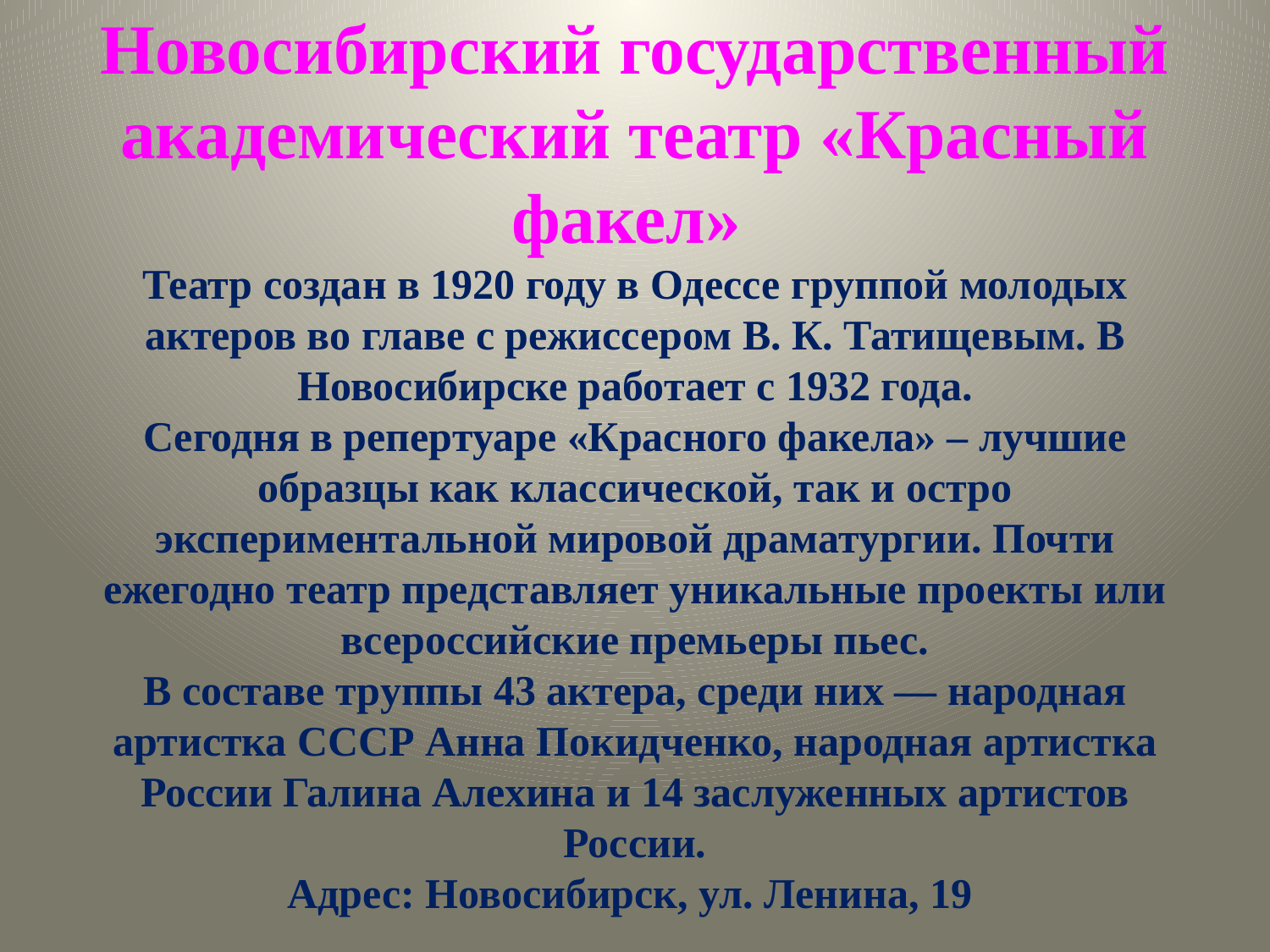

# Новосибирский государственный академический театр «Красный факел» Театр создан в 1920 году в Одессе группой молодых актеров во главе с режиссером В. К. Татищевым. В Новосибирске работает с 1932 года. Сегодня в репертуаре «Красного факела» – лучшие образцы как классической, так и остро экспериментальной мировой драматургии. Почти ежегодно театр представляет уникальные проекты или всероссийские премьеры пьес. В составе труппы 43 актера, среди них — народная артистка СССР Анна Покидченко, народная артистка России Галина Алехина и 14 заслуженных артистов России. Адрес: Новосибирск, ул. Ленина, 19